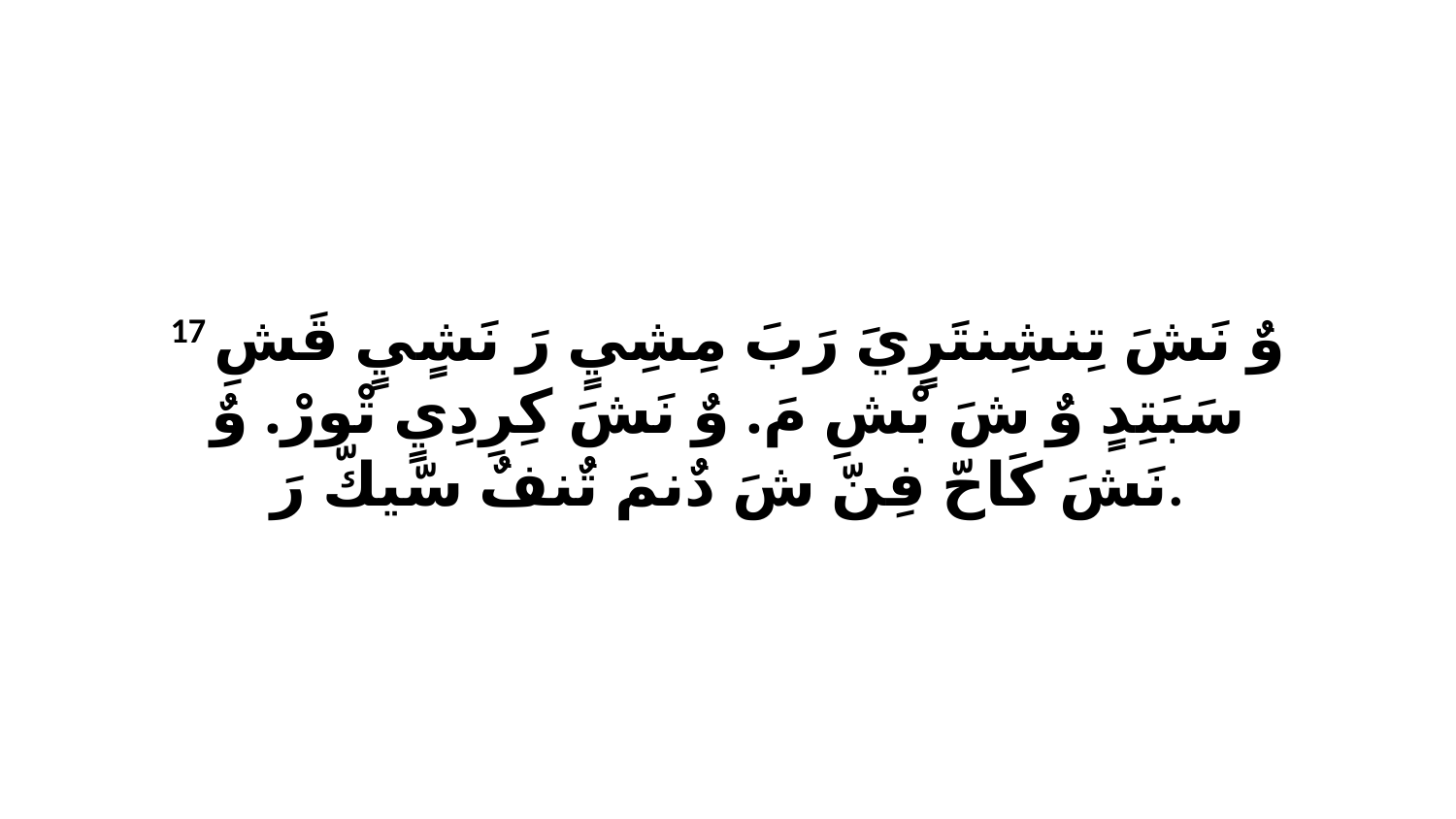

17 وٌ نَشَ تِنشِنتَرٍيَ رَبَ مِشِيٍ رَ نَشٍيٍ قَشِ سَبَتِدٍ وٌ شَ بْشِ مَ. وٌ نَشَ كِرِدِيٍ تْورْ. وٌ نَشَ كَاحّ فِنّ شَ دٌنمَ تٌنفٌ سّيكّ رَ.